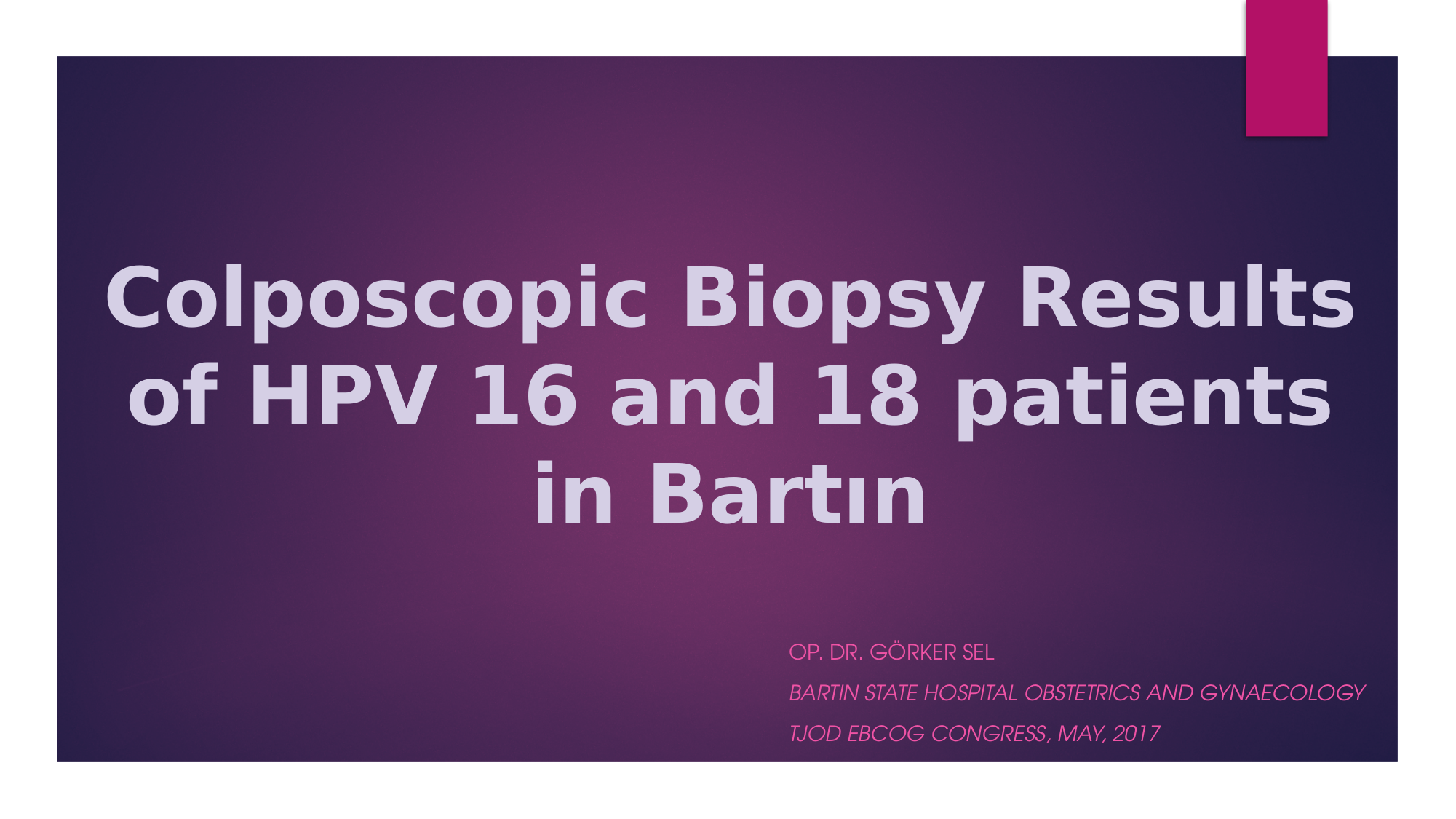

# Colposcopic Biopsy Results of HPV 16 and 18 patients in Bartın
Op. Dr. Görker sel
Bartın state hospıtal obstetrıcs and gynaecology
Tjod ebcog congress, May, 2017